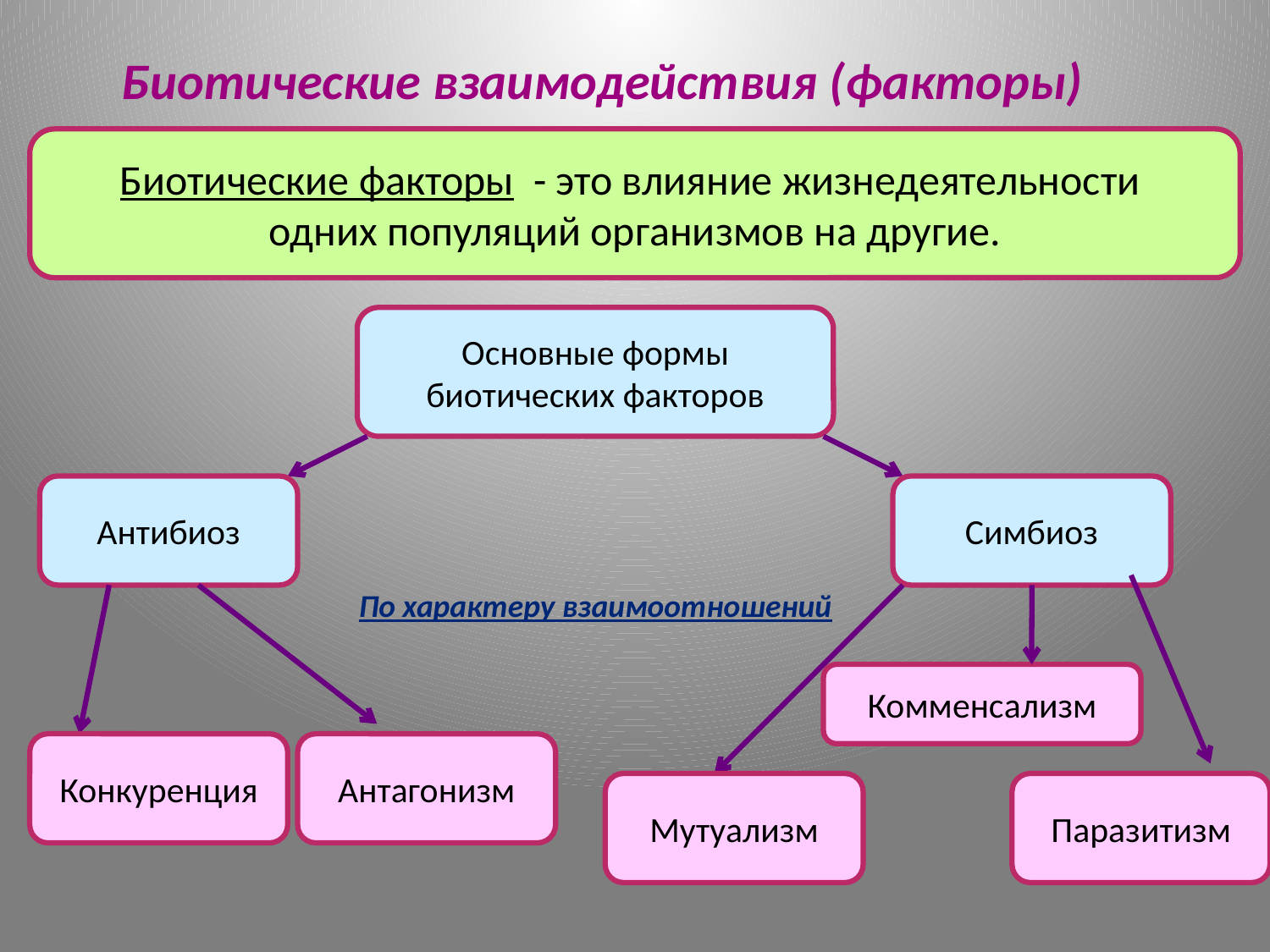

Биотические взаимодействия (факторы)
Биотические факторы  - это влияние жизнедеятельности
одних популяций организмов на другие.
Основные формы биотических факторов
Антибиоз
Симбиоз
По характеру взаимоотношений
Комменсализм
Конкуренция
Антагонизм
Мутуализм
Паразитизм